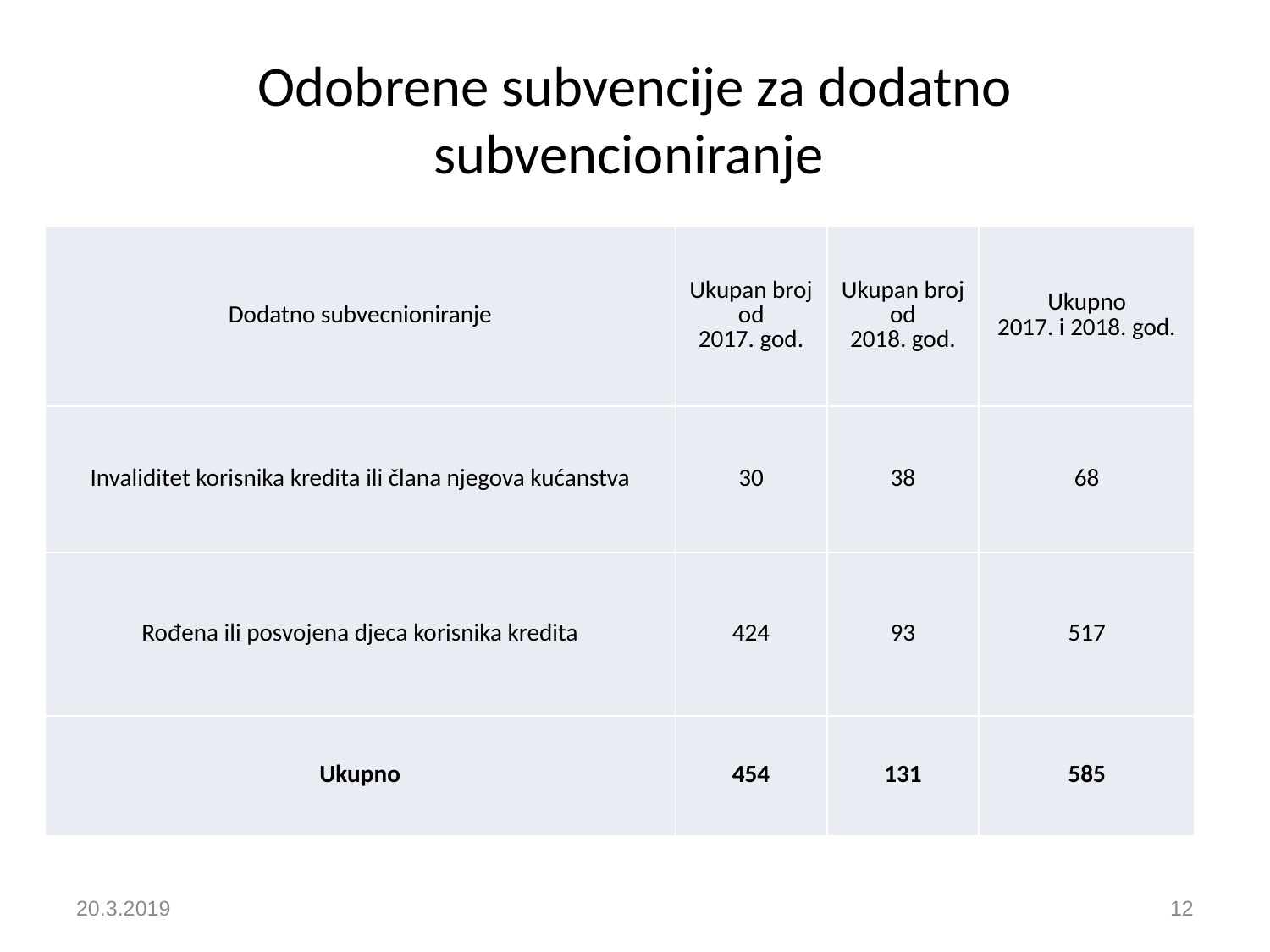

# Odobrene subvencije za dodatno subvencioniranje
| Dodatno subvecnioniranje | Ukupan broj od 2017. god. | Ukupan broj od 2018. god. | Ukupno 2017. i 2018. god. |
| --- | --- | --- | --- |
| Invaliditet korisnika kredita ili člana njegova kućanstva | 30 | 38 | 68 |
| Rođena ili posvojena djeca korisnika kredita | 424 | 93 | 517 |
| Ukupno | 454 | 131 | 585 |
20.3.2019
12